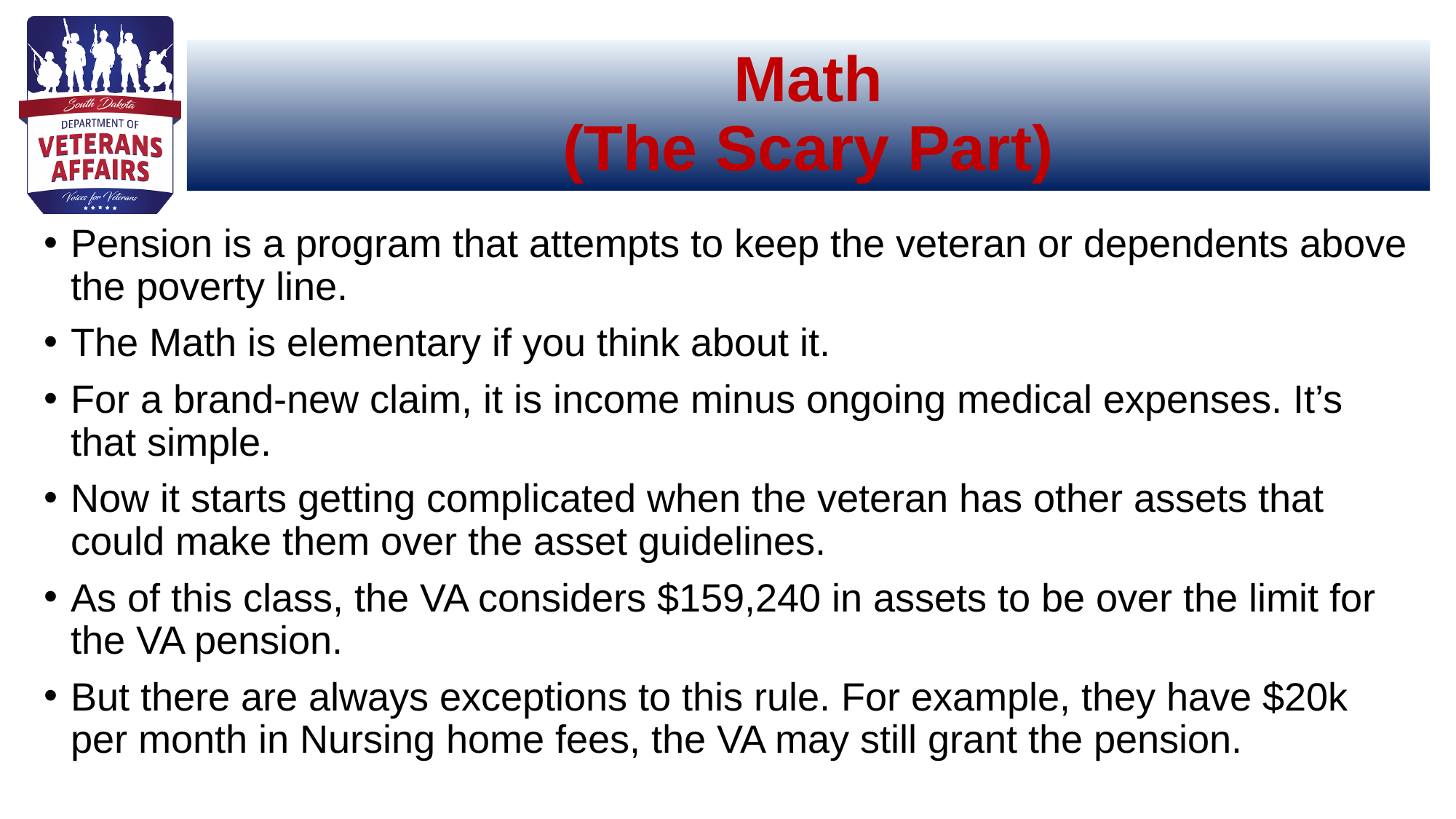

# Math (The Scary Part)
Pension is a program that attempts to keep the veteran or dependents above the poverty line.
The Math is elementary if you think about it.
For a brand-new claim, it is income minus ongoing medical expenses. It’s that simple.
Now it starts getting complicated when the veteran has other assets that could make them over the asset guidelines.
As of this class, the VA considers $159,240 in assets to be over the limit for the VA pension.
But there are always exceptions to this rule. For example, they have $20k per month in Nursing home fees, the VA may still grant the pension.